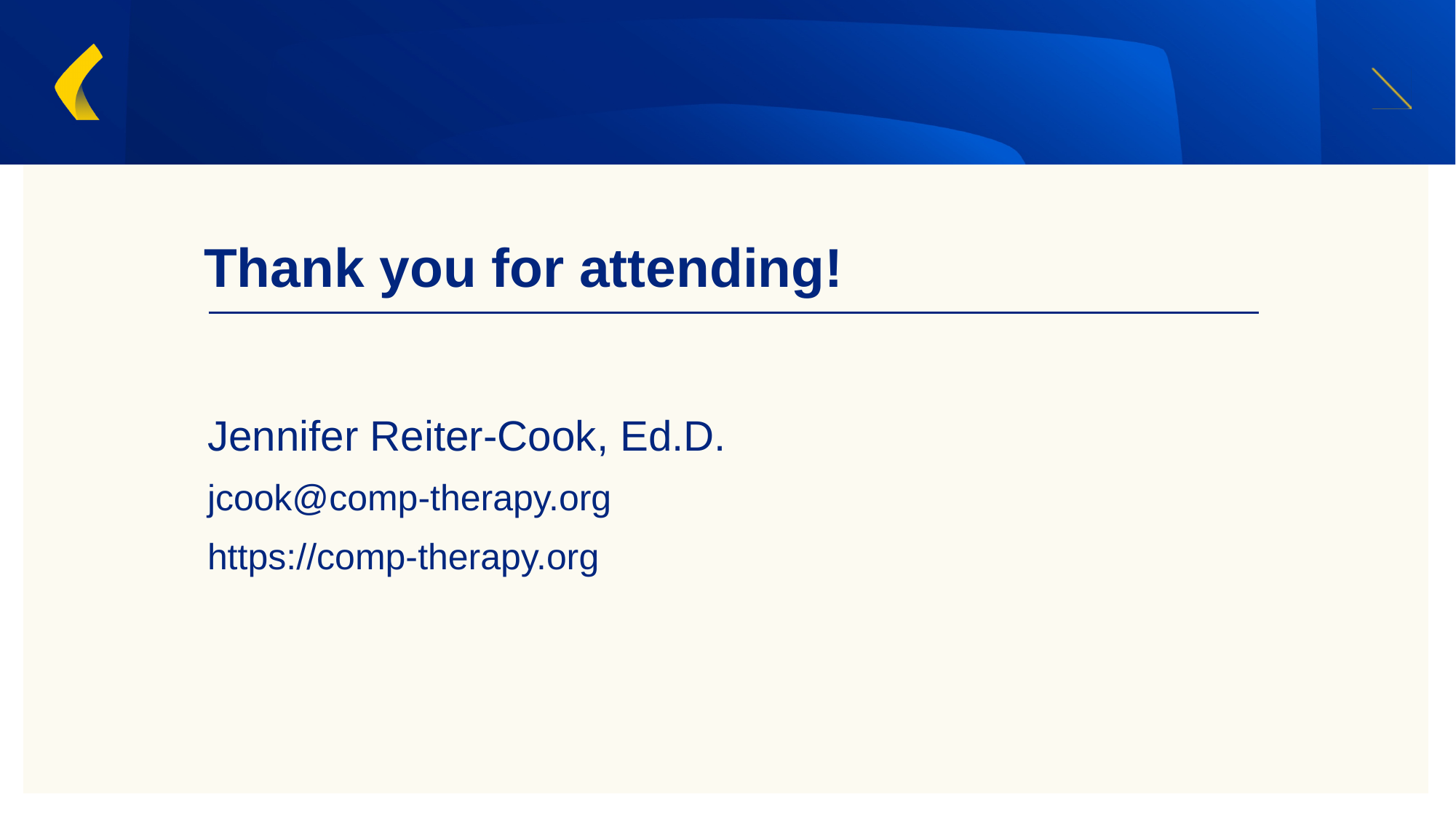

Thank you for attending!

Jennifer Reiter-Cook, Ed.D.
jcook@comp-therapy.org
https://comp-therapy.org